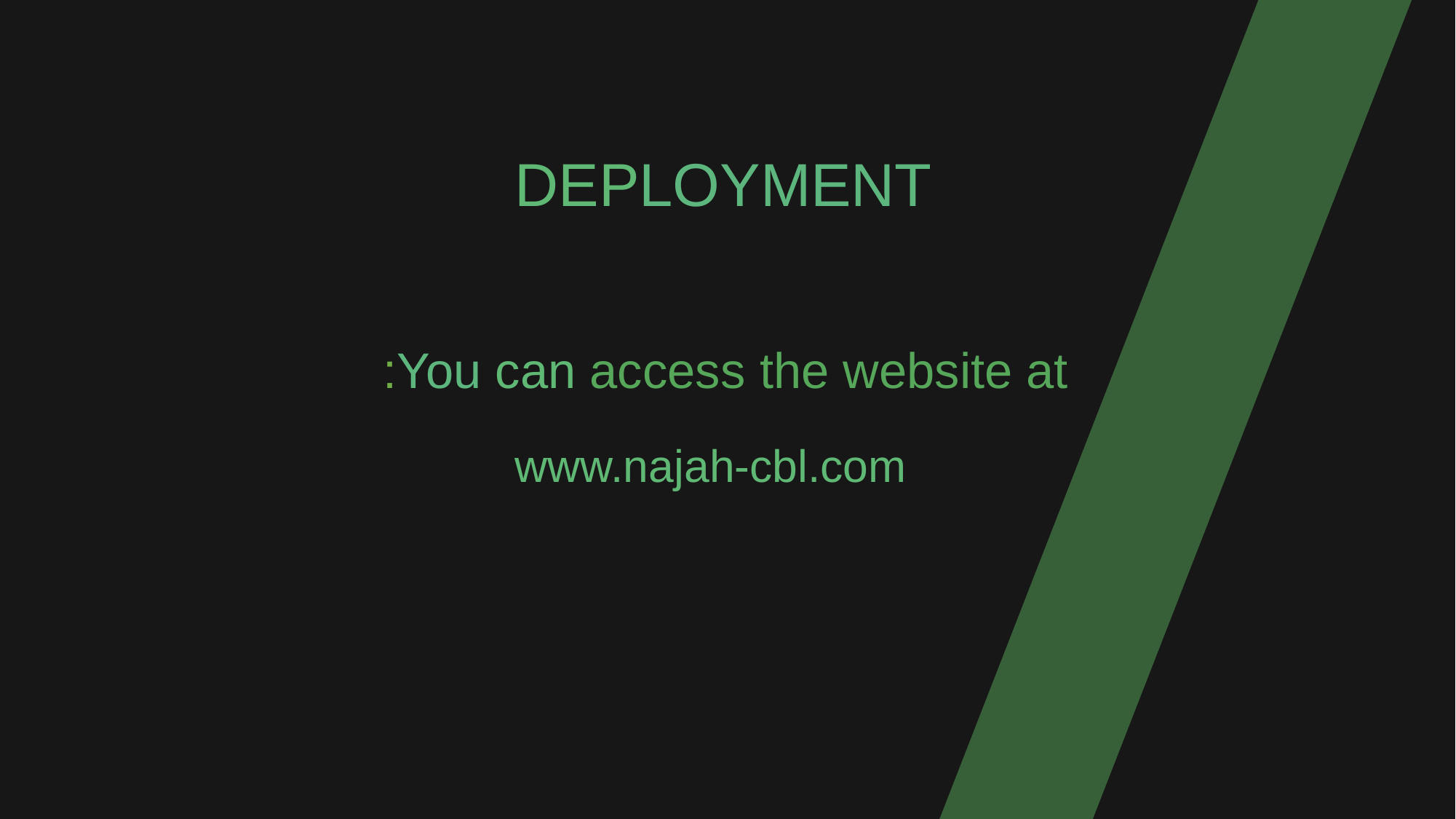

DEPLOYMENT
You can access the website at:
www.najah-cbl.com